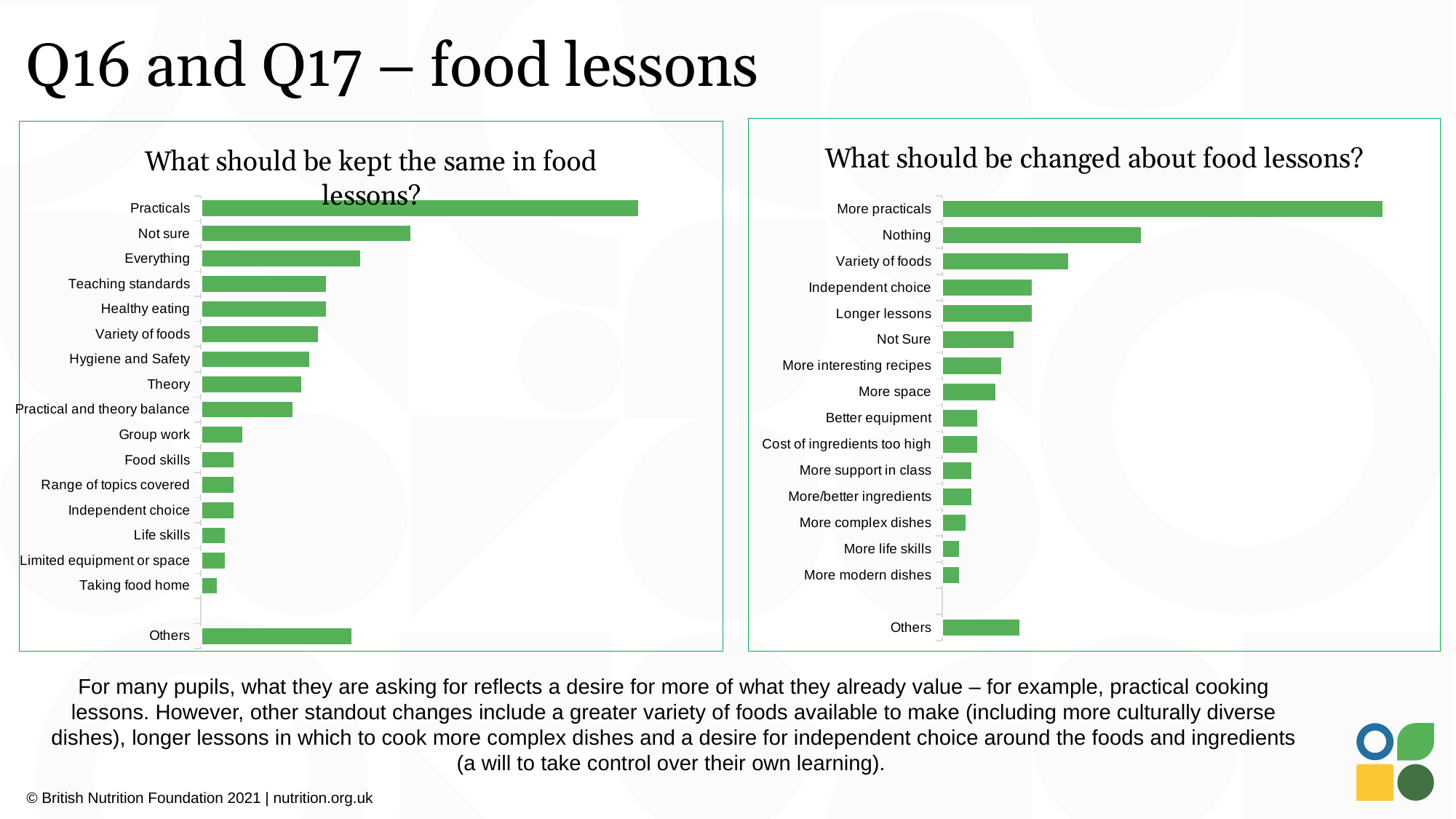

# Q16 and Q17 – food lessons

### Chart: What should be changed about food lessons?

| Category | Count |
|---|---|
| Others | 13.0 |
|  | None |
| More modern dishes | 3.0 |
| More life skills | 3.0 |
| More complex dishes | 4.0 |
| More/better ingredients | 5.0 |
| More support in class | 5.0 |
| Cost of ingredients too high | 6.0 |
| Better equipment | 6.0 |
| More space | 9.0 |
| More interesting recipes | 10.0 |
| Not Sure | 12.0 |
| Longer lessons | 15.0 |
| Independent choice | 15.0 |
| Variety of foods | 21.0 |
| Nothing | 33.0 |
| More practicals | 73.0 |

### Chart: What should be kept the same in food lessons?

| Category | Count |
|---|---|
| Others | 18.0 |
|  | None |
| Taking food home | 2.0 |
| Limited equipment or space | 3.0 |
| Life skills | 3.0 |
| Independent choice | 4.0 |
| Range of topics covered | 4.0 |
| Food skills | 4.0 |
| Group work | 5.0 |
| Practical and theory balance | 11.0 |
| Theory | 12.0 |
| Hygiene and Safety | 13.0 |
| Variety of foods | 14.0 |
| Healthy eating | 15.0 |
| Teaching standards | 15.0 |
| Everything | 19.0 |
| Not sure | 25.0 |
| Practicals | 52.0 |
For many pupils, what they are asking for reflects a desire for more of what they already value – for example, practical cooking lessons. However, other standout changes include a greater variety of foods available to make (including more culturally diverse dishes), longer lessons in which to cook more complex dishes and a desire for independent choice around the foods and ingredients (a will to take control over their own learning).